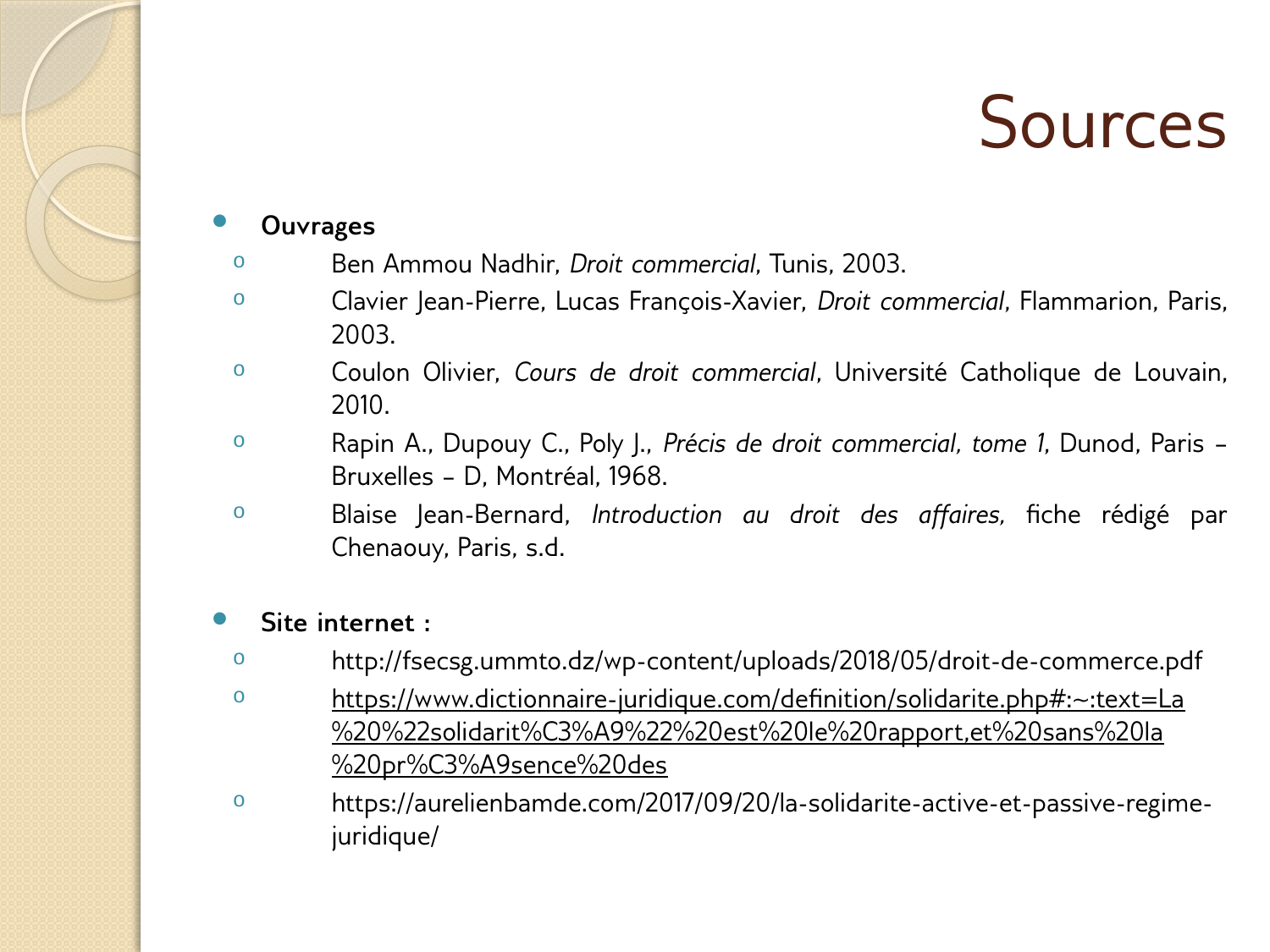

# Sources
Ouvrages
Ben Ammou Nadhir, Droit commercial, Tunis, 2003.
Clavier Jean-Pierre, Lucas François-Xavier, Droit commercial, Flammarion, Paris, 2003.
Coulon Olivier, Cours de droit commercial, Université Catholique de Louvain, 2010.
Rapin A., Dupouy C., Poly J., Précis de droit commercial, tome 1, Dunod, Paris – Bruxelles – D, Montréal, 1968.
Blaise Jean-Bernard, Introduction au droit des affaires, fiche rédigé par Chenaouy, Paris, s.d.

Site internet :
http://fsecsg.ummto.dz/wp-content/uploads/2018/05/droit-de-commerce.pdf
https://www.dictionnaire-juridique.com/definition/solidarite.php#:~:text=La%20%22solidarit%C3%A9%22%20est%20le%20rapport,et%20sans%20la%20pr%C3%A9sence%20des
https://aurelienbamde.com/2017/09/20/la-solidarite-active-et-passive-regime-juridique/